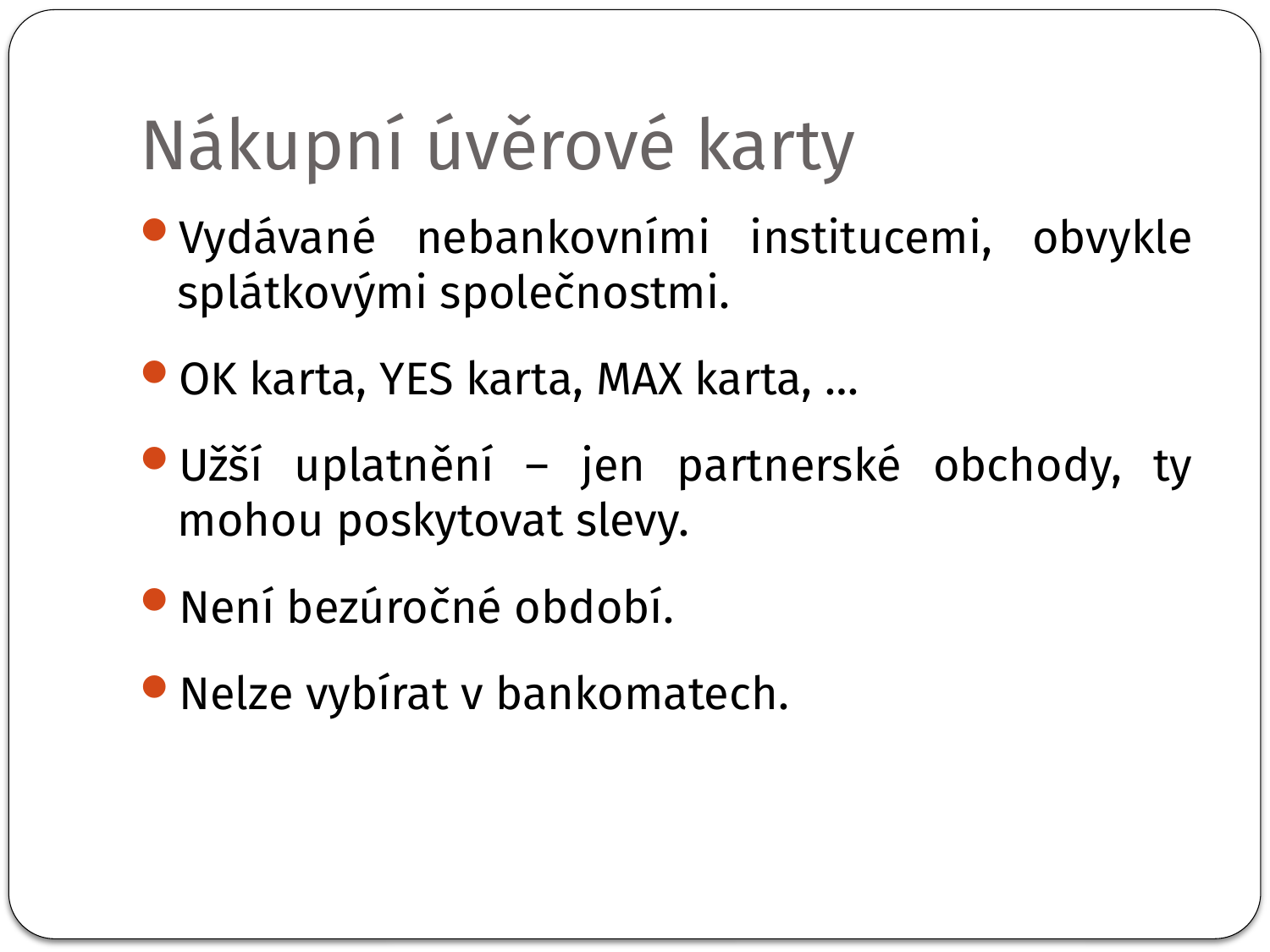

# Nákupní úvěrové karty
Vydávané nebankovními institucemi, obvykle splátkovými společnostmi.
OK karta, YES karta, MAX karta, …
Užší uplatnění – jen partnerské obchody, ty mohou poskytovat slevy.
Není bezúročné období.
Nelze vybírat v bankomatech.